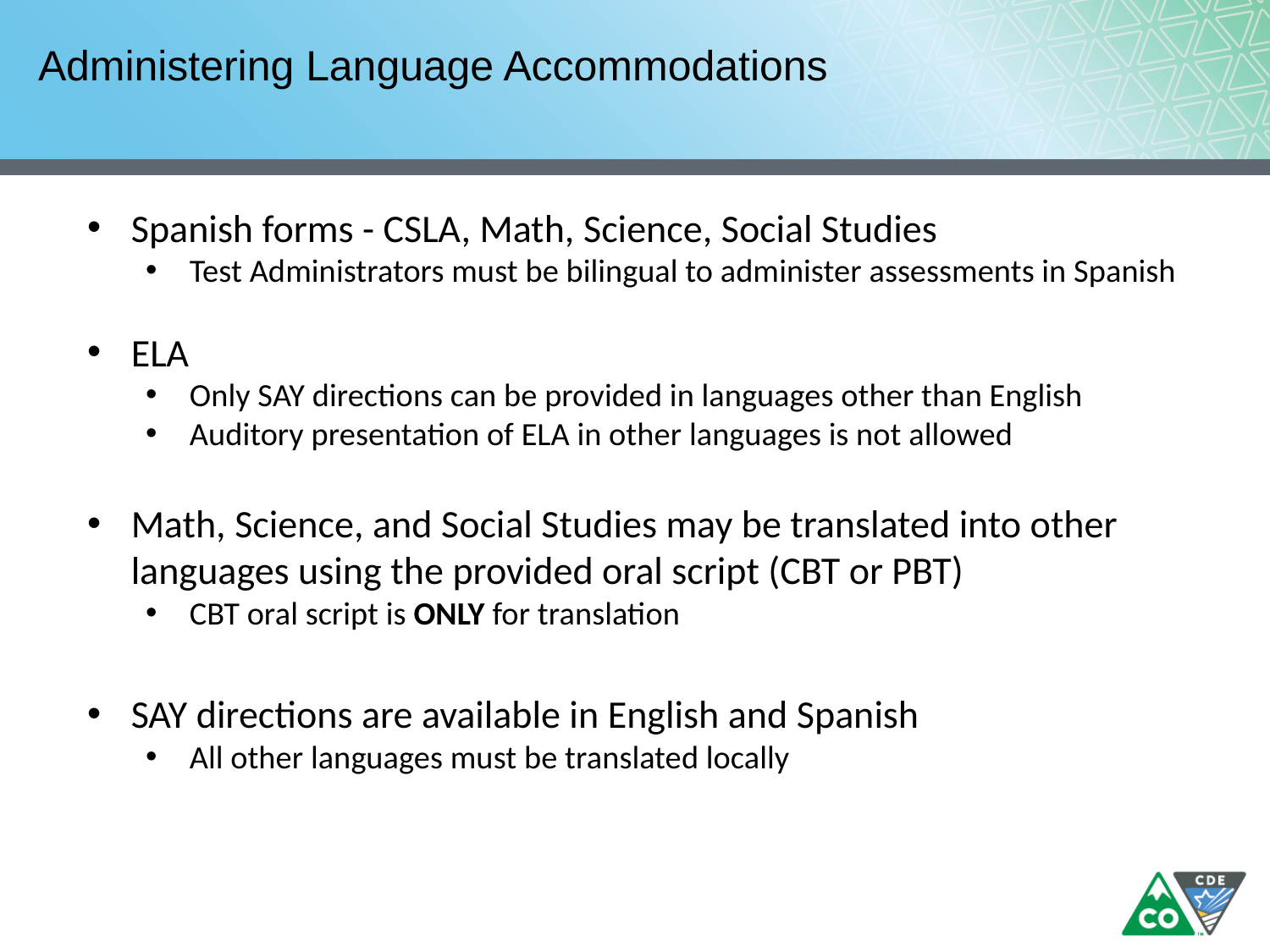

# Administering Language Accommodations
Spanish forms - CSLA, Math, Science, Social Studies
Test Administrators must be bilingual to administer assessments in Spanish

ELA
Only SAY directions can be provided in languages other than English
Auditory presentation of ELA in other languages is not allowed

Math, Science, and Social Studies may be translated into other languages using the provided oral script (CBT or PBT)
CBT oral script is ONLY for translation

SAY directions are available in English and Spanish
All other languages must be translated locally